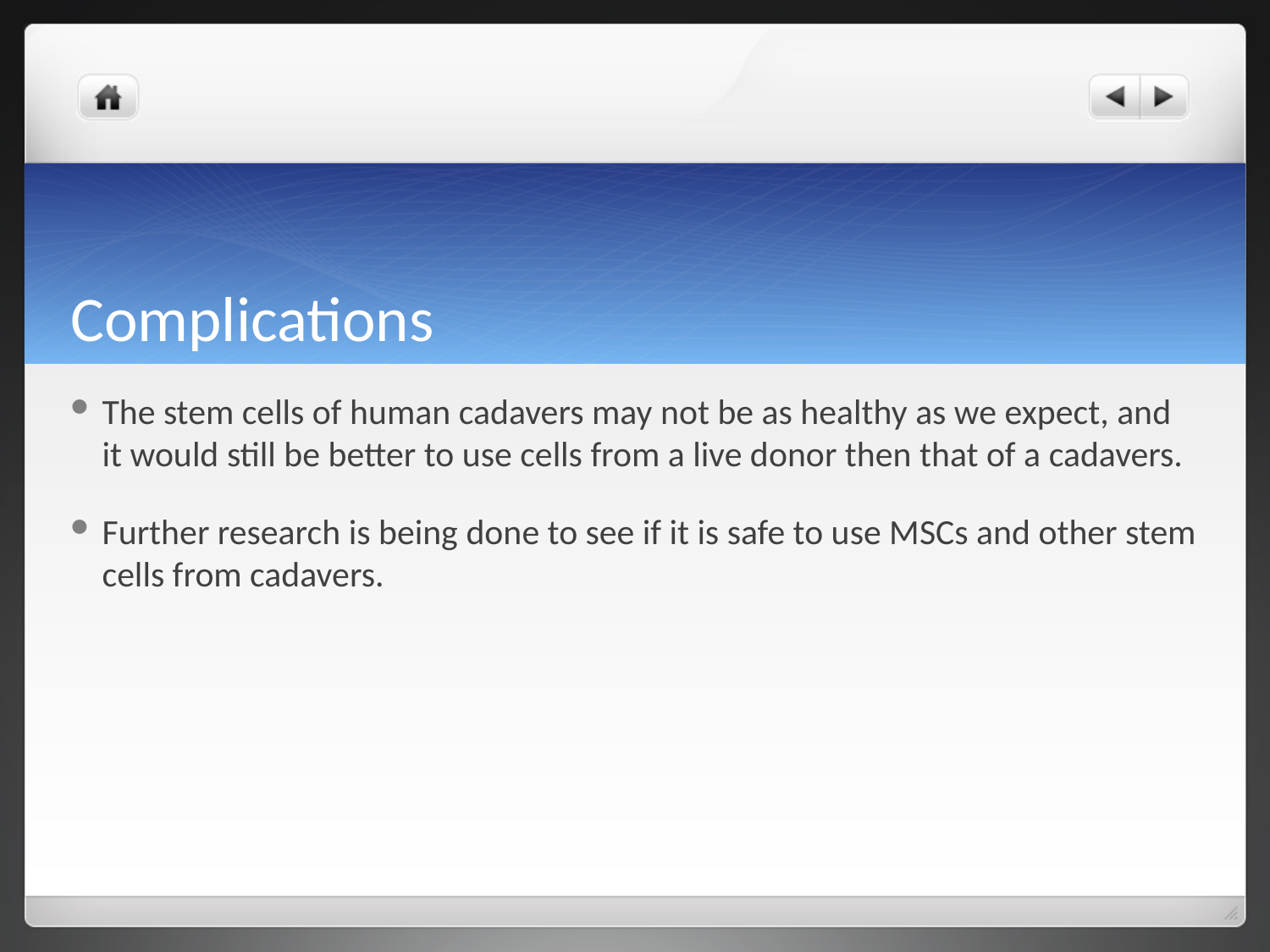

# Complications
The stem cells of human cadavers may not be as healthy as we expect, and it would still be better to use cells from a live donor then that of a cadavers.
Further research is being done to see if it is safe to use MSCs and other stem cells from cadavers.